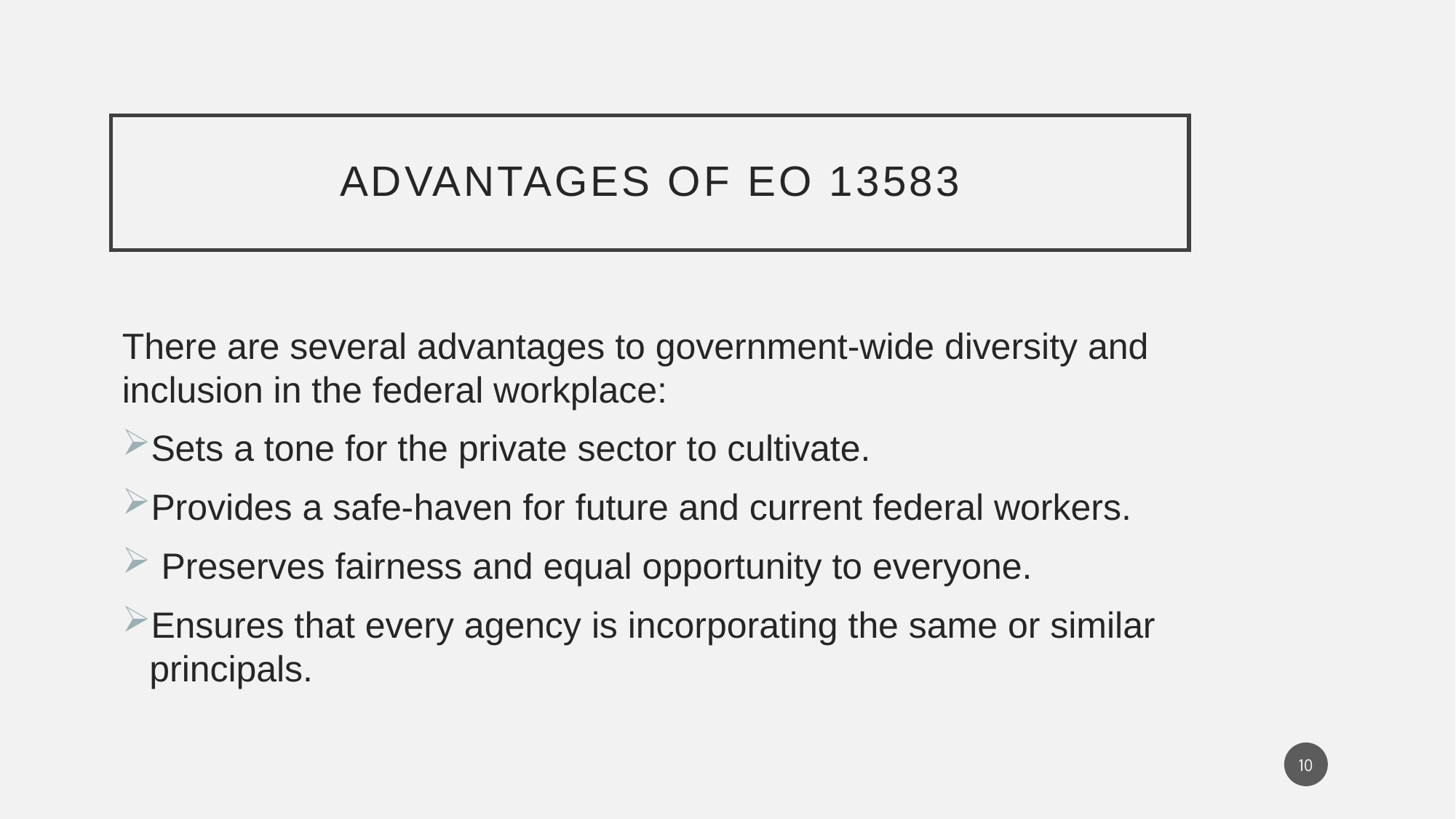

# Advantages of EO 13583
There are several advantages to government-wide diversity and inclusion in the federal workplace:
Sets a tone for the private sector to cultivate.
Provides a safe-haven for future and current federal workers.
 Preserves fairness and equal opportunity to everyone.
Ensures that every agency is incorporating the same or similar principals.

10